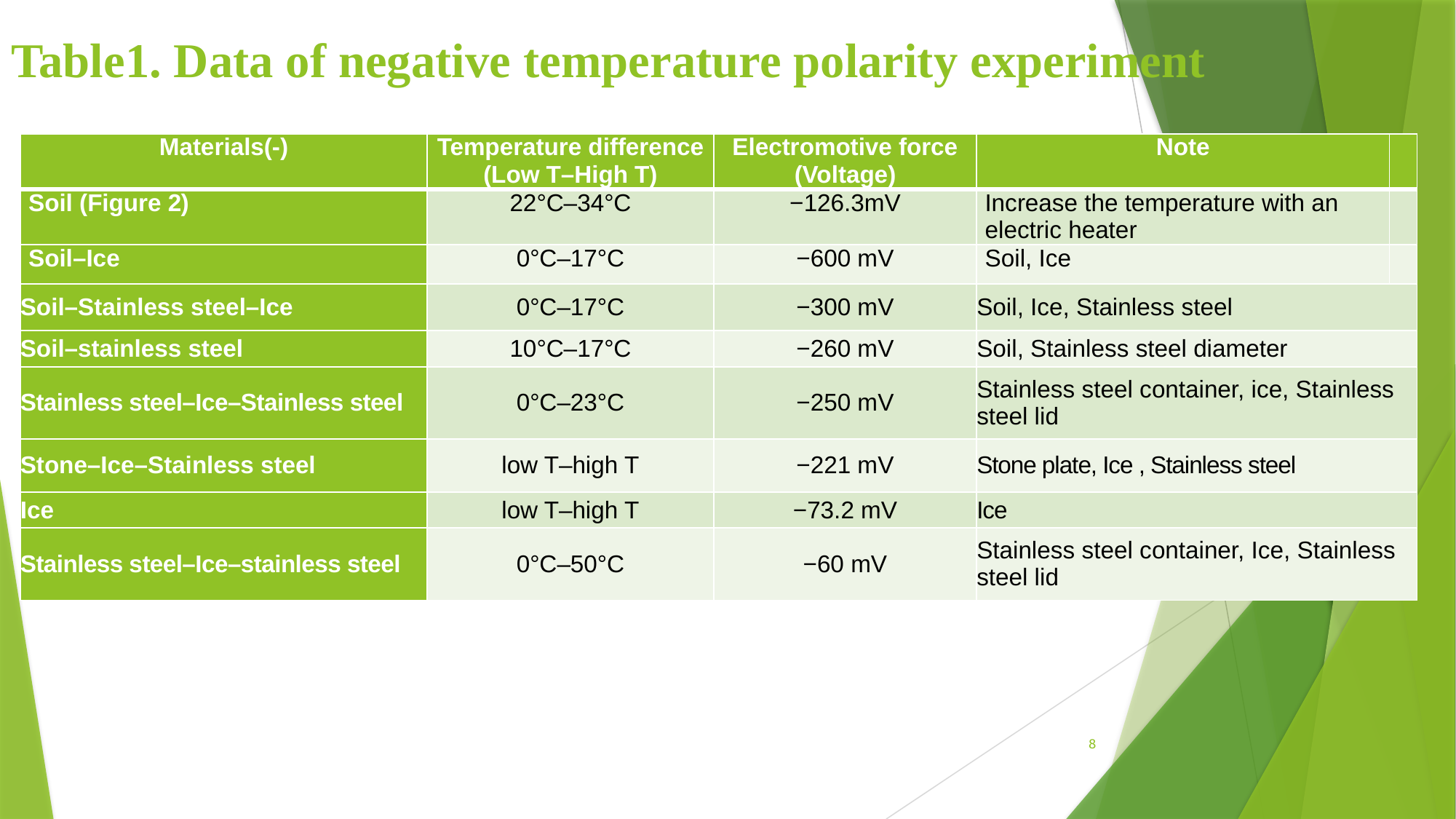

# Table1. Data of negative temperature polarity experiment
| Materials(-) | Temperature difference (Low T–High T) | Electromotive force (Voltage) | Note |  |
| --- | --- | --- | --- | --- |
| Soil (Figure 2) | 22°C–34°C | −126.3mV | Increase the temperature with an electric heater |  |
| Soil–Ice | 0°C–17°C | −600 mV | Soil, Ice |  |
| Soil–Stainless steel–Ice | 0°C–17°C | −300 mV | Soil, Ice, Stainless steel |  |
| Soil–stainless steel | 10°C–17°C | −260 mV | Soil, Stainless steel diameter |  |
| Stainless steel–Ice–Stainless steel | 0°C–23°C | −250 mV | Stainless steel container, ice, Stainless steel lid |  |
| Stone–Ice–Stainless steel | low T–high T | −221 mV | Stone plate, Ice , Stainless steel |  |
| Ice | low T–high T | −73.2 mV | Ice |  |
| Stainless steel–Ice–stainless steel | 0°C–50°C | −60 mV | Stainless steel container, Ice, Stainless steel lid |  |

8